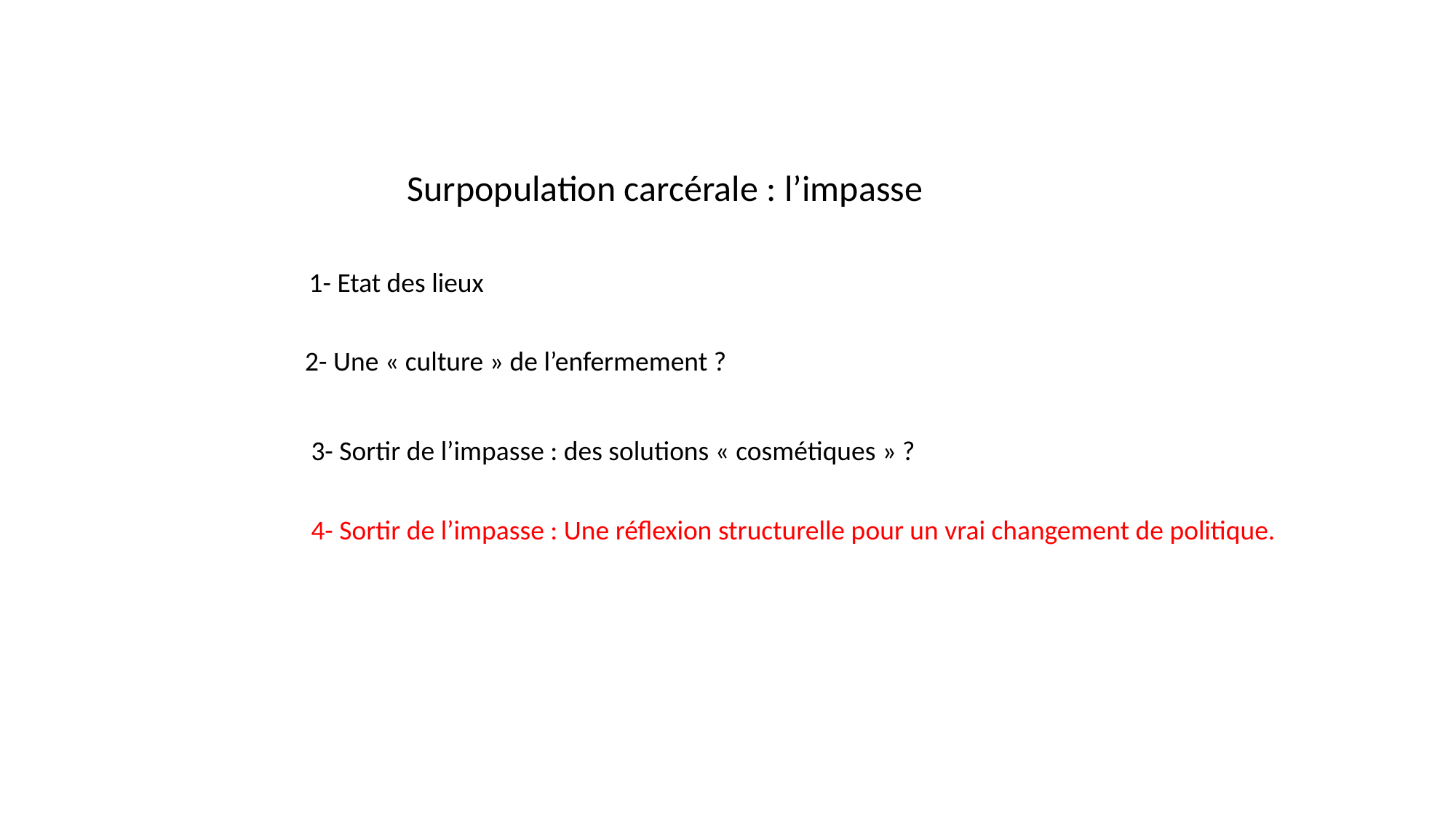

Surpopulation carcérale : l’impasse
1- Etat des lieux
2- Une « culture » de l’enfermement ?
3- Sortir de l’impasse : des solutions « cosmétiques » ?
4- Sortir de l’impasse : Une réflexion structurelle pour un vrai changement de politique.